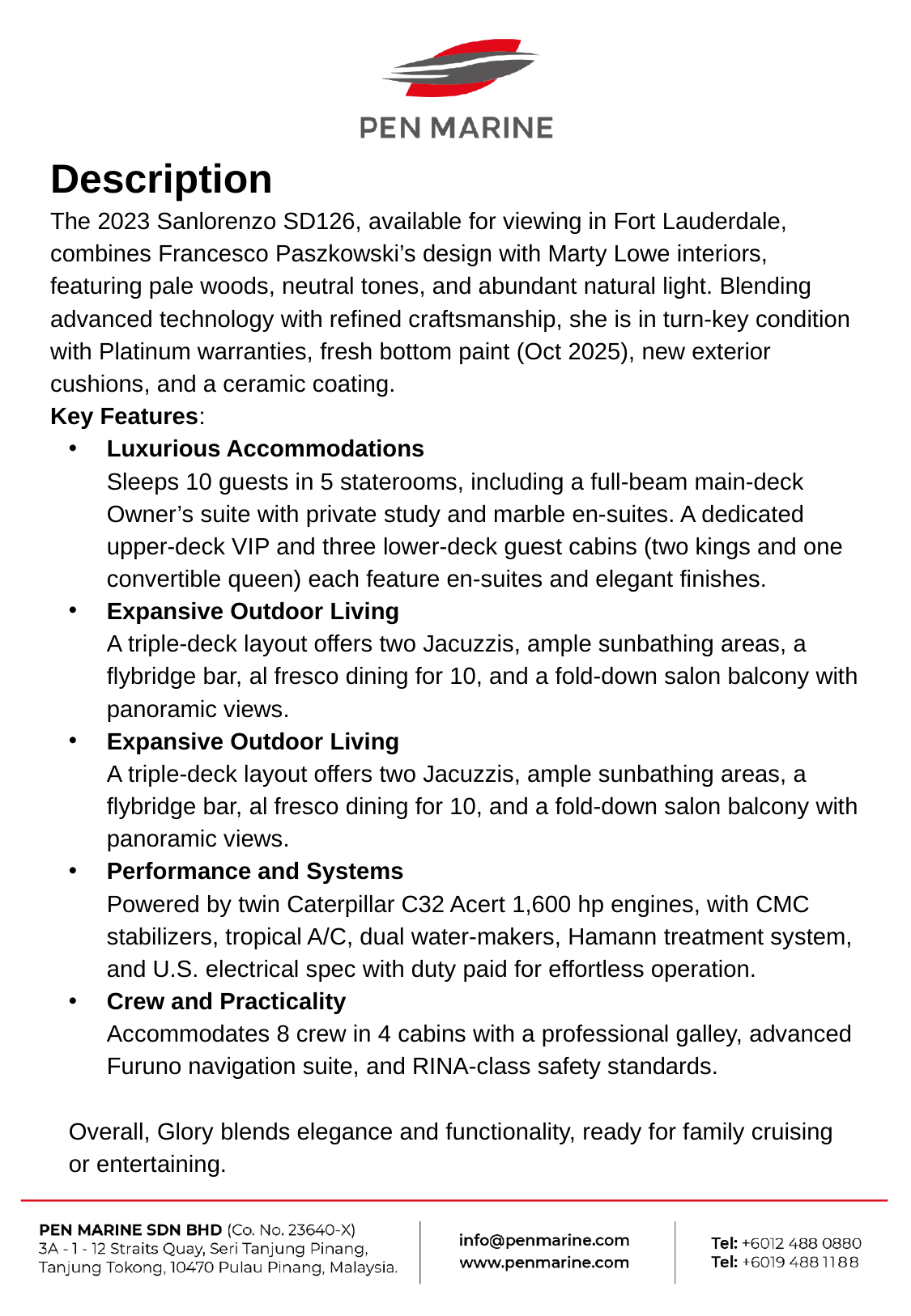

Description
The 2023 Sanlorenzo SD126, available for viewing in Fort Lauderdale, combines Francesco Paszkowski’s design with Marty Lowe interiors, featuring pale woods, neutral tones, and abundant natural light. Blending advanced technology with refined craftsmanship, she is in turn-key condition with Platinum warranties, fresh bottom paint (Oct 2025), new exterior cushions, and a ceramic coating.
Key Features:
Luxurious Accommodations
Sleeps 10 guests in 5 staterooms, including a full-beam main-deck Owner’s suite with private study and marble en-suites. A dedicated upper-deck VIP and three lower-deck guest cabins (two kings and one convertible queen) each feature en-suites and elegant finishes.
Expansive Outdoor Living
A triple-deck layout offers two Jacuzzis, ample sunbathing areas, a flybridge bar, al fresco dining for 10, and a fold-down salon balcony with panoramic views.
Expansive Outdoor Living
A triple-deck layout offers two Jacuzzis, ample sunbathing areas, a flybridge bar, al fresco dining for 10, and a fold-down salon balcony with panoramic views.
Performance and Systems
Powered by twin Caterpillar C32 Acert 1,600 hp engines, with CMC stabilizers, tropical A/C, dual water-makers, Hamann treatment system, and U.S. electrical spec with duty paid for effortless operation.
Crew and Practicality
Accommodates 8 crew in 4 cabins with a professional galley, advanced Furuno navigation suite, and RINA-class safety standards.

Overall, Glory blends elegance and functionality, ready for family cruising or entertaining.